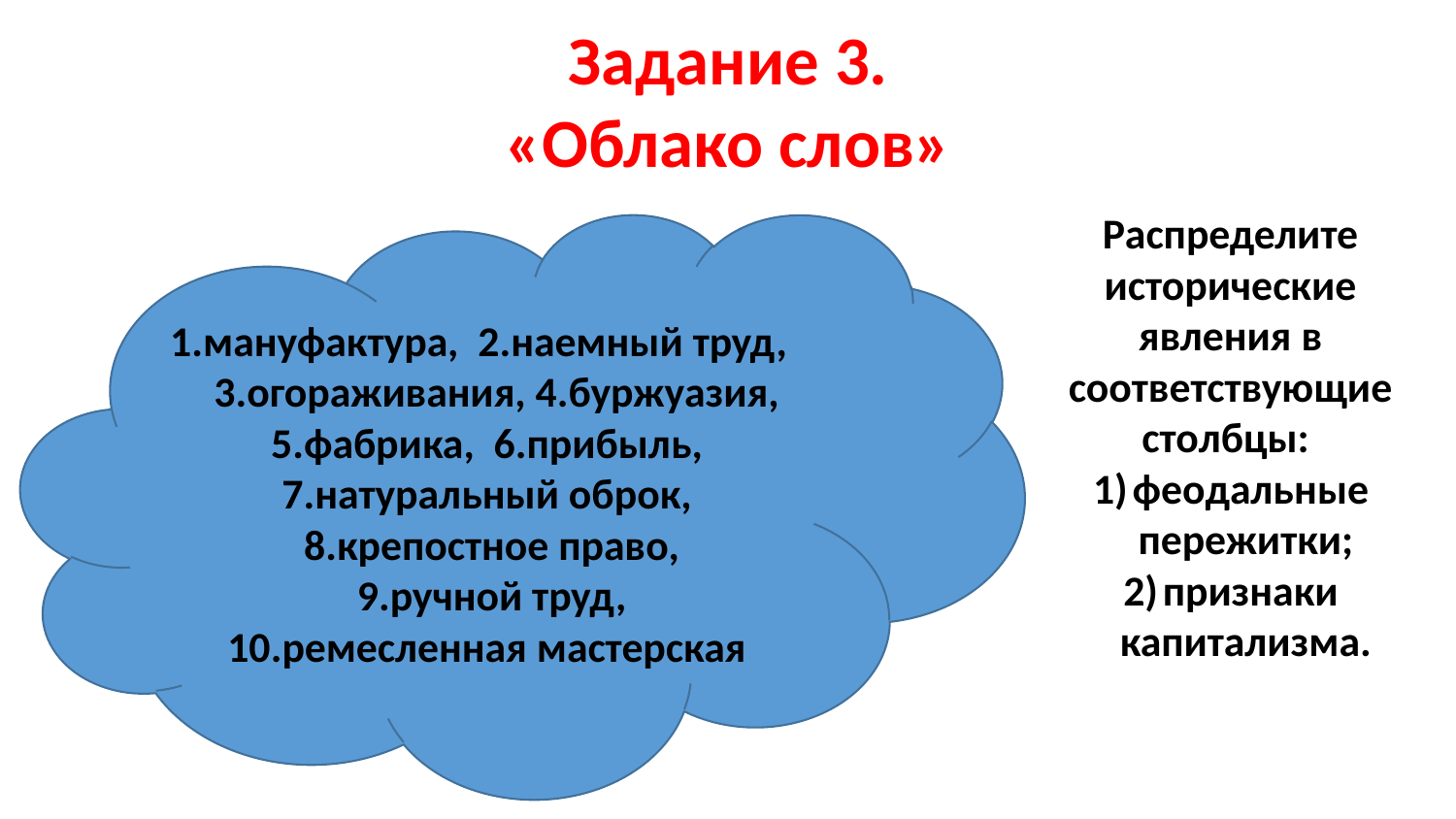

Задание 3.
«Облако слов»
Распределите исторические явления в соответствующие столбцы:
феодальные пережитки;
признаки капитализма.
1.мануфактура,  2.наемный труд,
  3.огораживания, 4.буржуазия, 5.фабрика,  6.прибыль,
7.натуральный оброк,
 8.крепостное право,
 9.ручной труд,
10.ремесленная мастерская